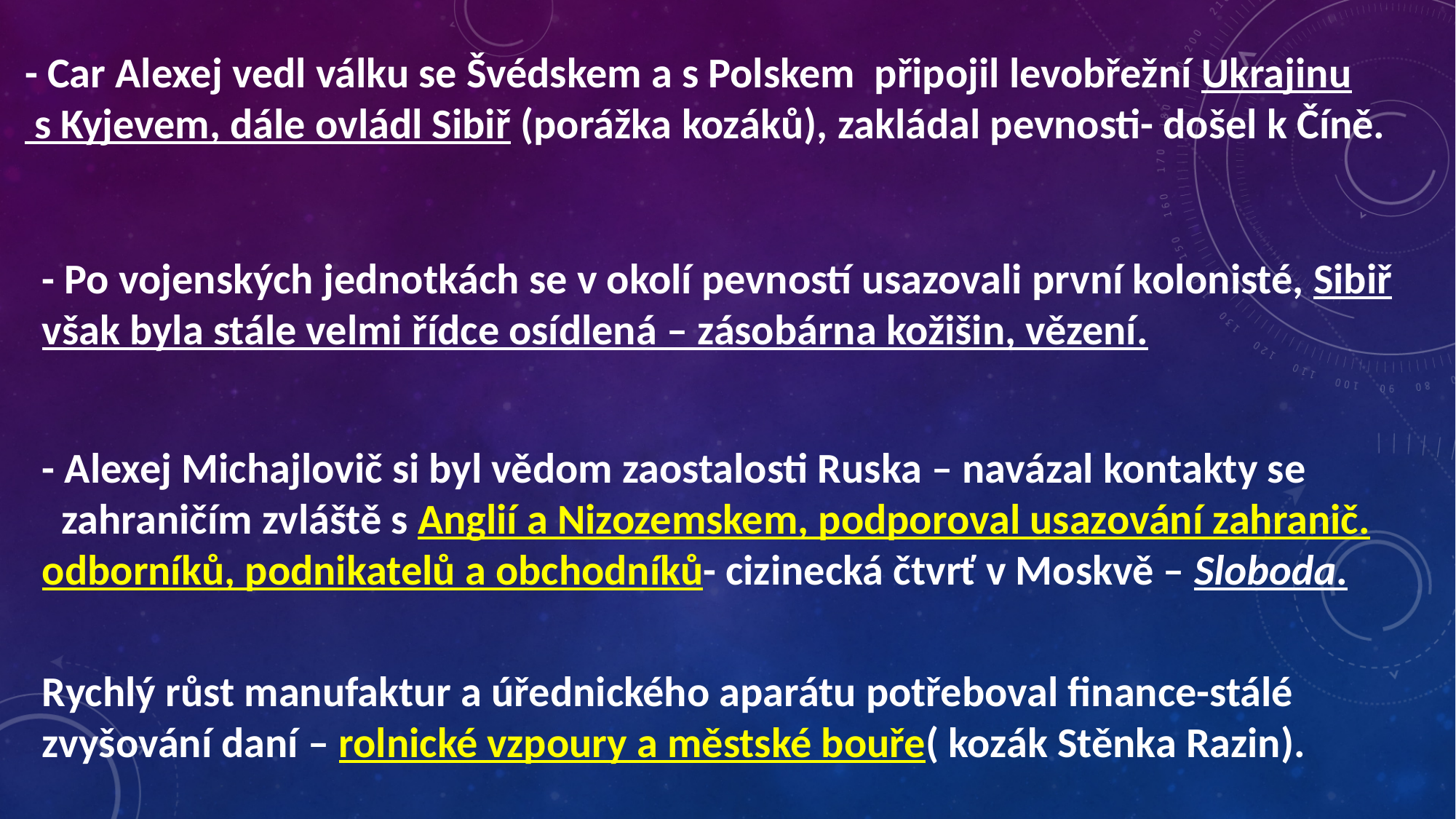

- Car Alexej vedl válku se Švédskem a s Polskem  připojil levobřežní Ukrajinu
 s Kyjevem, dále ovládl Sibiř (porážka kozáků), zakládal pevnosti- došel k Číně.
- Po vojenských jednotkách se v okolí pevností usazovali první kolonisté, Sibiř však byla stále velmi řídce osídlená – zásobárna kožišin, vězení.
- Alexej Michajlovič si byl vědom zaostalosti Ruska – navázal kontakty se
  zahraničím zvláště s Anglií a Nizozemskem, podporoval usazování zahranič. odborníků, podnikatelů a obchodníků- cizinecká čtvrť v Moskvě – Sloboda.
Rychlý růst manufaktur a úřednického aparátu potřeboval finance-stálé zvyšování daní – rolnické vzpoury a městské bouře( kozák Stěnka Razin).